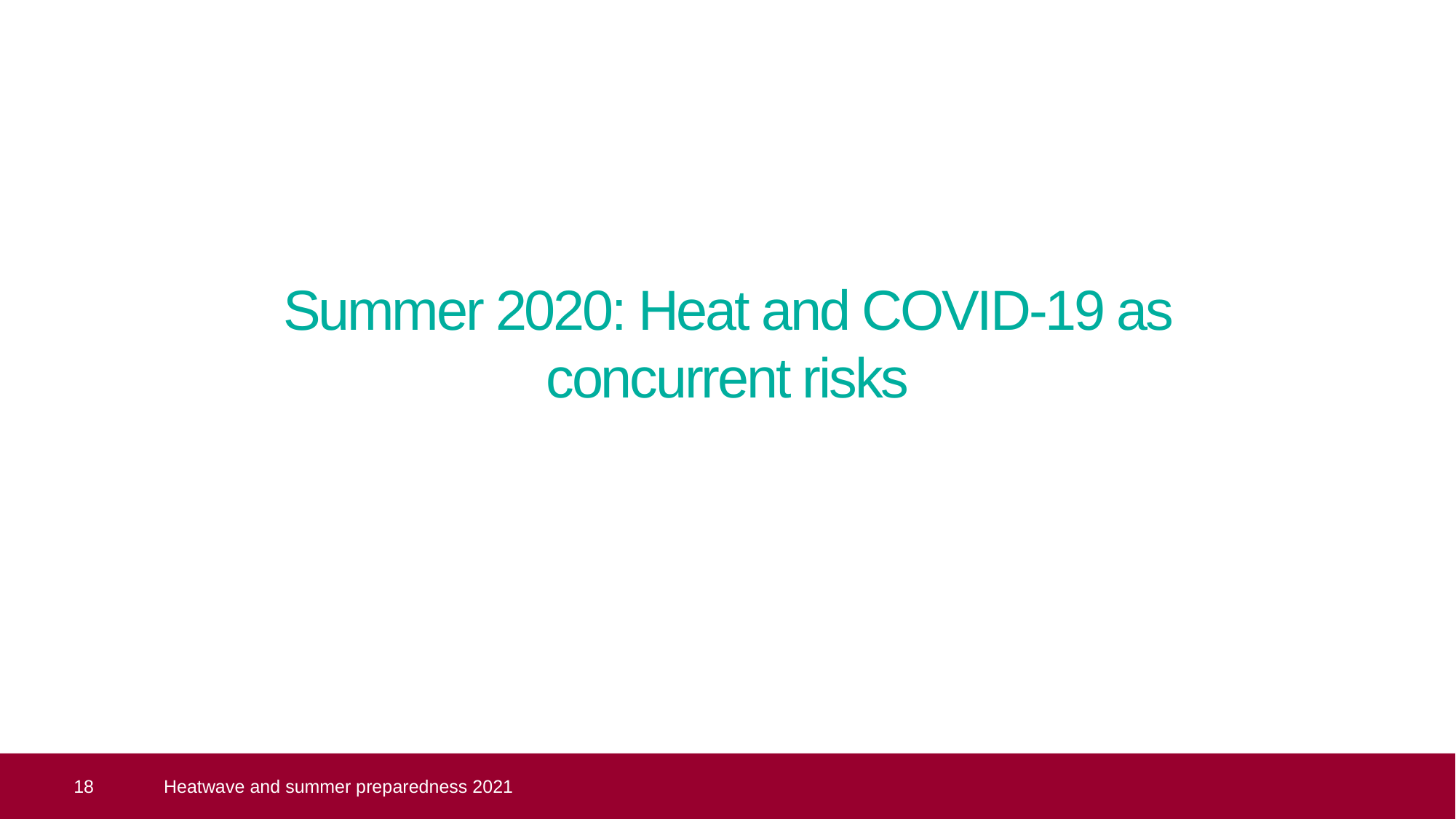

Summer 2020: Heat and COVID-19 as concurrent risks
  18
Heatwave and summer preparedness 2021